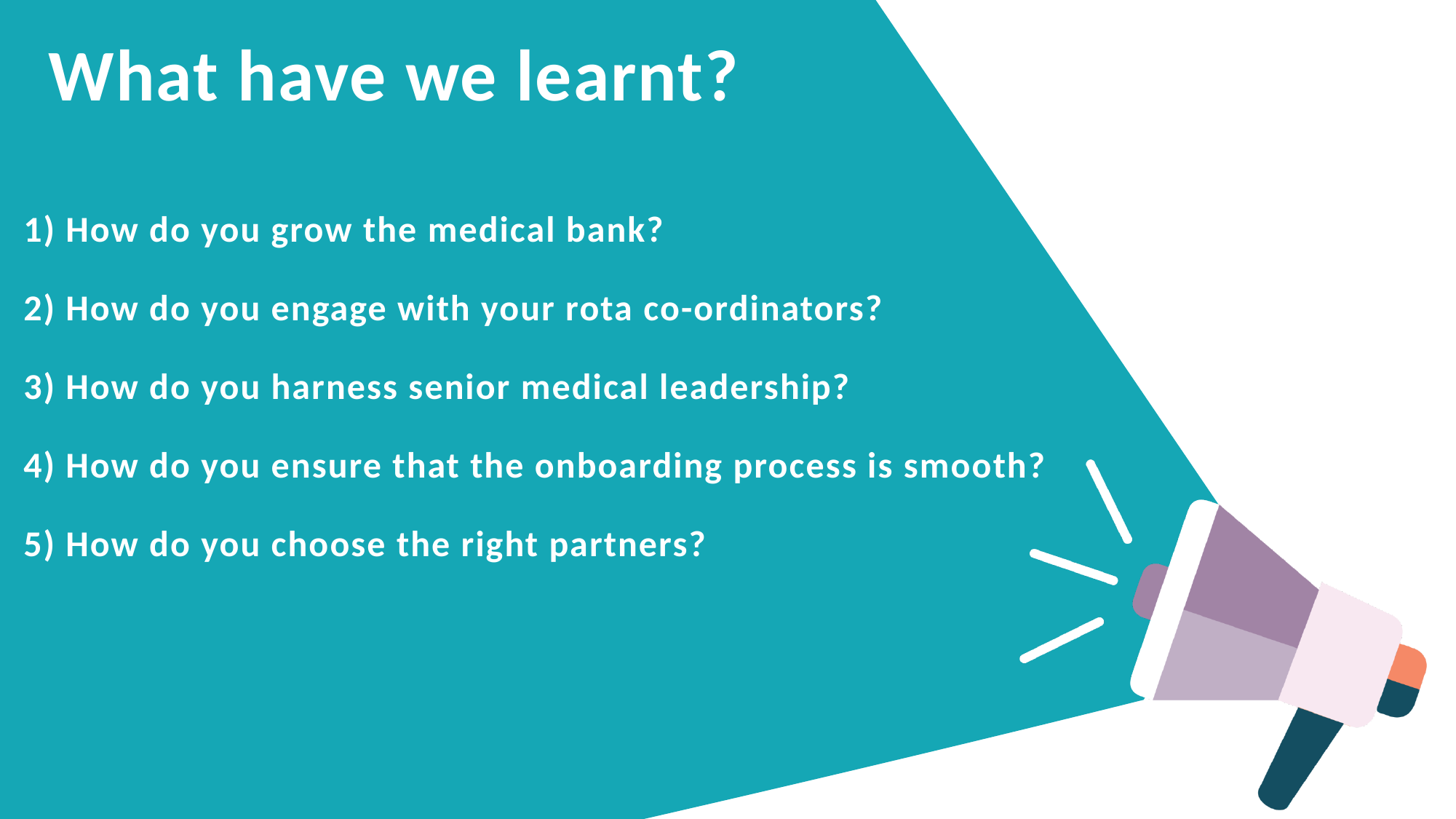

What have we learnt?
# 1) How do you grow the medical bank? 2) How do you engage with your rota co-ordinators? 3) How do you harness senior medical leadership? 4) How do you ensure that the onboarding process is smooth? 5) How do you choose the right partners?